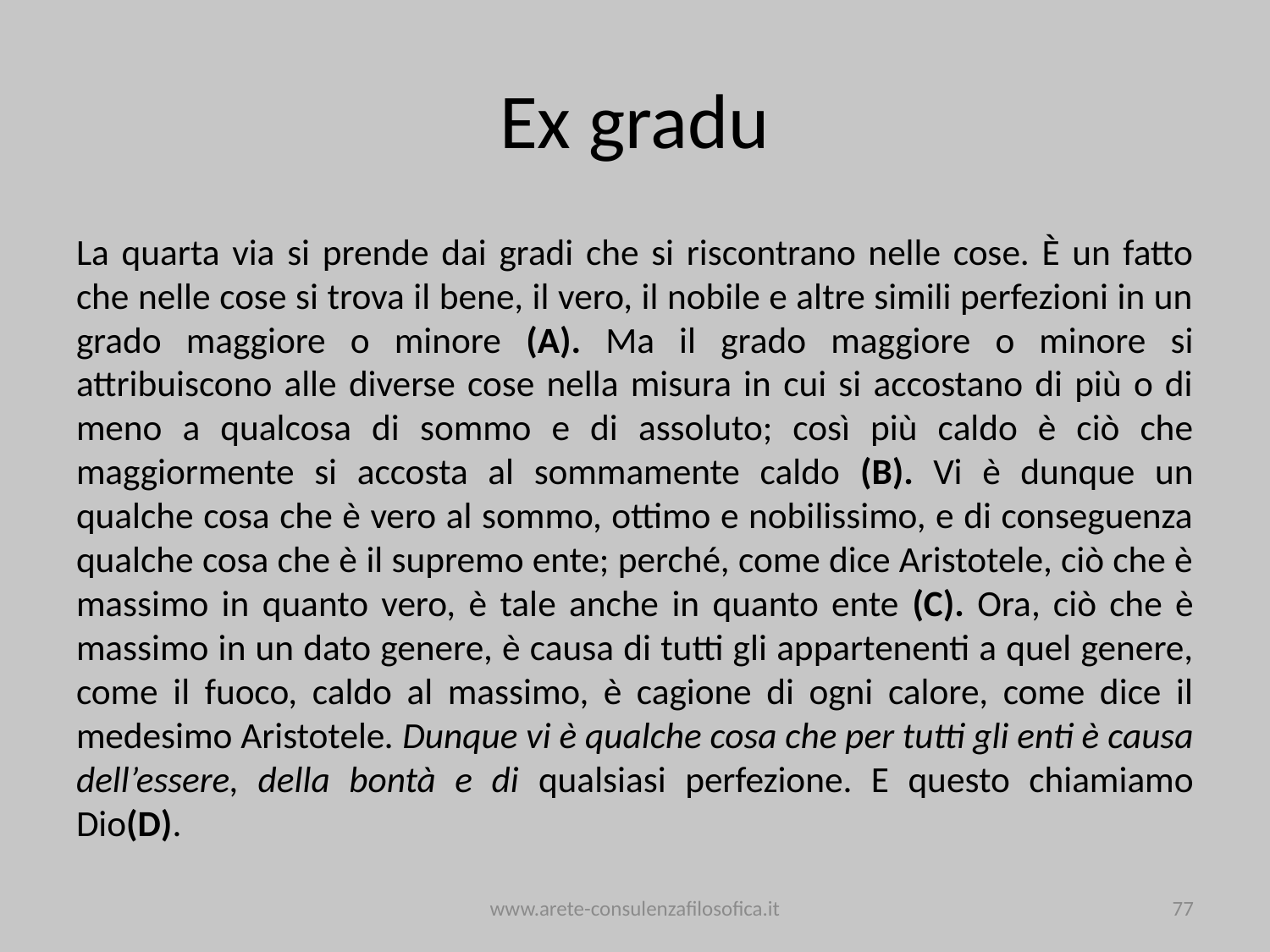

# Ex gradu
La quarta via si prende dai gradi che si riscontrano nelle cose. È un fatto che nelle cose si trova il bene, il vero, il nobile e altre simili perfezioni in un grado maggiore o minore (A). Ma il grado maggiore o minore si attribuiscono alle diverse cose nella misura in cui si accostano di più o di meno a qualcosa di sommo e di assoluto; così più caldo è ciò che maggiormente si accosta al sommamente caldo (B). Vi è dunque un qualche cosa che è vero al sommo, ottimo e nobilissimo, e di conseguenza qualche cosa che è il supremo ente; perché, come dice Aristotele, ciò che è massimo in quanto vero, è tale anche in quanto ente (C). Ora, ciò che è massimo in un dato genere, è causa di tutti gli appartenenti a quel genere, come il fuoco, caldo al massimo, è cagione di ogni calore, come dice il medesimo Aristotele. Dunque vi è qualche cosa che per tutti gli enti è causa dell’essere, della bontà e di qualsiasi perfezione. E questo chiamiamo Dio(D).

www.arete-consulenzafilosofica.it
77